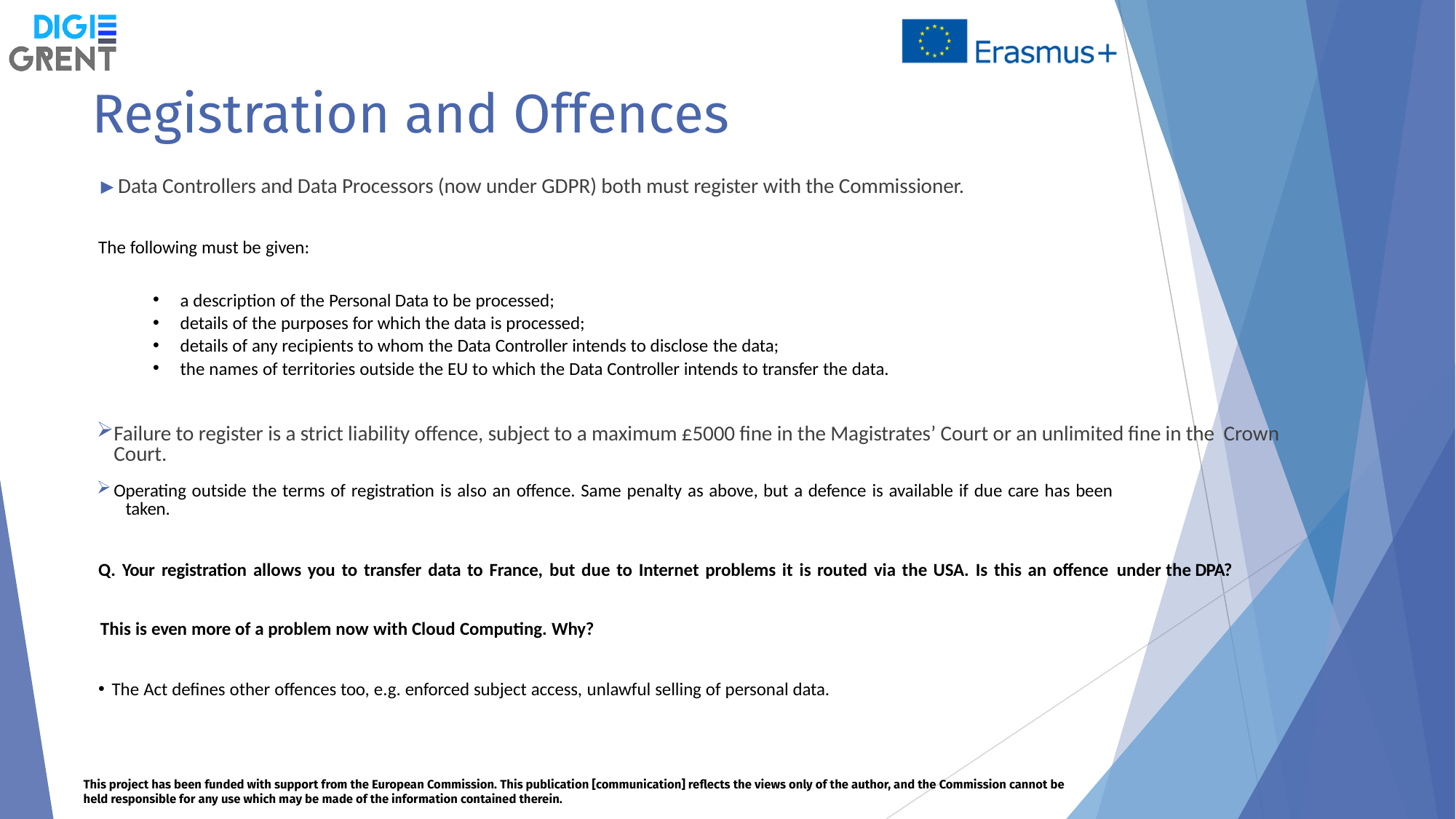

# Registration and Offences
Data Controllers and Data Processors (now under GDPR) both must register with the Commissioner.

The following must be given:

a description of the Personal Data to be processed;
details of the purposes for which the data is processed;
details of any recipients to whom the Data Controller intends to disclose the data;
the names of territories outside the EU to which the Data Controller intends to transfer the data.

Failure to register is a strict liability offence, subject to a maximum £5000 fine in the Magistrates’ Court or an unlimited fine in the  Crown Court.

Operating outside the terms of registration is also an offence. Same penalty as above, but a defence is available if due care has been
taken.

Q. Your registration allows you to transfer data to France, but due to Internet problems it is routed via the USA. Is this an offence  under the DPA?

This is even more of a problem now with Cloud Computing. Why?

The Act defines other offences too, e.g. enforced subject access, unlawful selling of personal data.